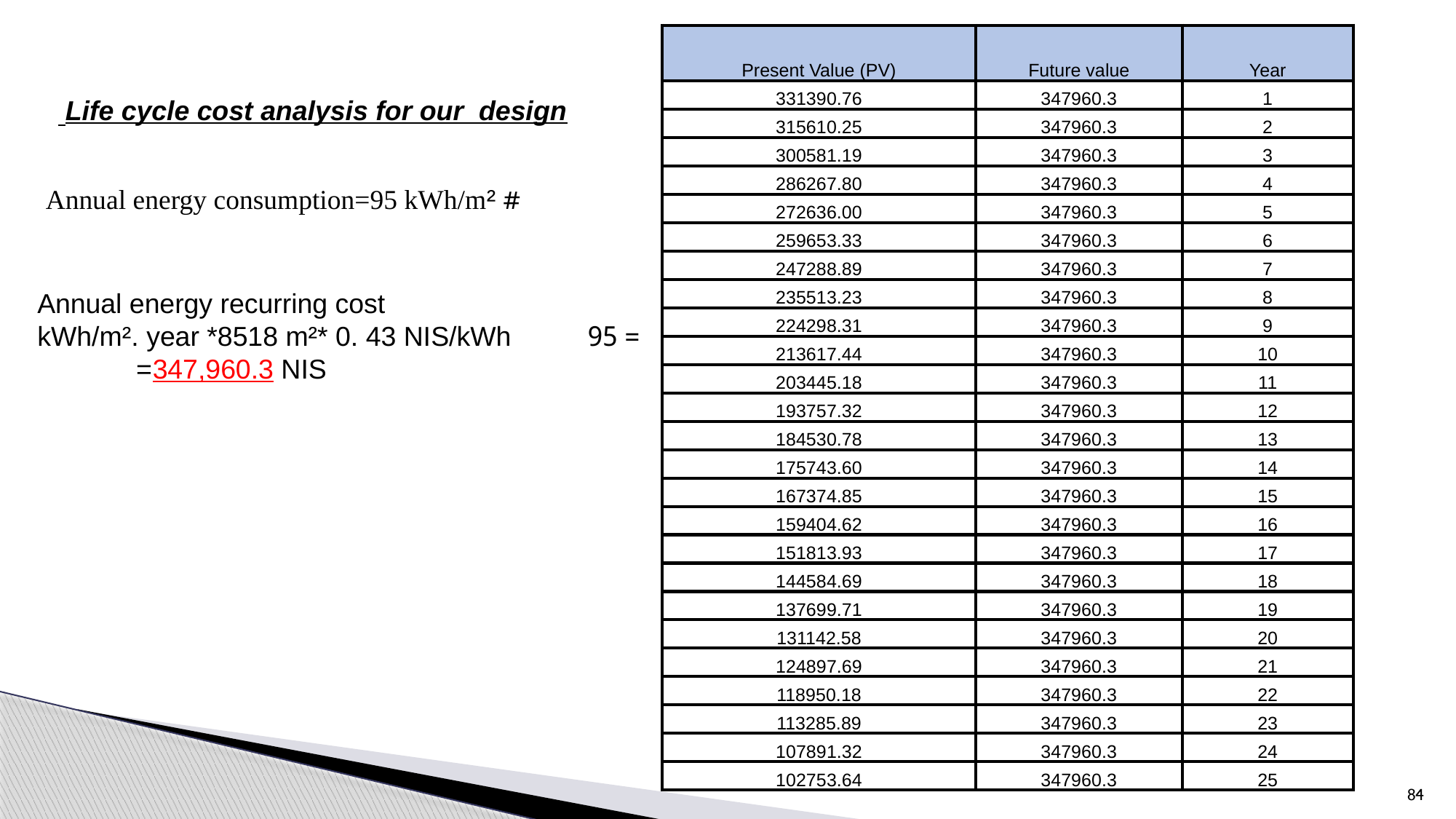

| Present Value (PV) | Future value | Year |
| --- | --- | --- |
| 331390.76 | 347960.3 | 1 |
| 315610.25 | 347960.3 | 2 |
| 300581.19 | 347960.3 | 3 |
| 286267.80 | 347960.3 | 4 |
| 272636.00 | 347960.3 | 5 |
| 259653.33 | 347960.3 | 6 |
| 247288.89 | 347960.3 | 7 |
| 235513.23 | 347960.3 | 8 |
| 224298.31 | 347960.3 | 9 |
| 213617.44 | 347960.3 | 10 |
| 203445.18 | 347960.3 | 11 |
| 193757.32 | 347960.3 | 12 |
| 184530.78 | 347960.3 | 13 |
| 175743.60 | 347960.3 | 14 |
| 167374.85 | 347960.3 | 15 |
| 159404.62 | 347960.3 | 16 |
| 151813.93 | 347960.3 | 17 |
| 144584.69 | 347960.3 | 18 |
| 137699.71 | 347960.3 | 19 |
| 131142.58 | 347960.3 | 20 |
| 124897.69 | 347960.3 | 21 |
| 118950.18 | 347960.3 | 22 |
| 113285.89 | 347960.3 | 23 |
| 107891.32 | 347960.3 | 24 |
| 102753.64 | 347960.3 | 25 |
Life cycle cost analysis for our  design
# Annual energy consumption=95 kWh/m²
Annual energy recurring cost
= 95 kWh/m². year *8518 m²* 0. 43 NIS/kWh                       =347,960.3 NIS
84